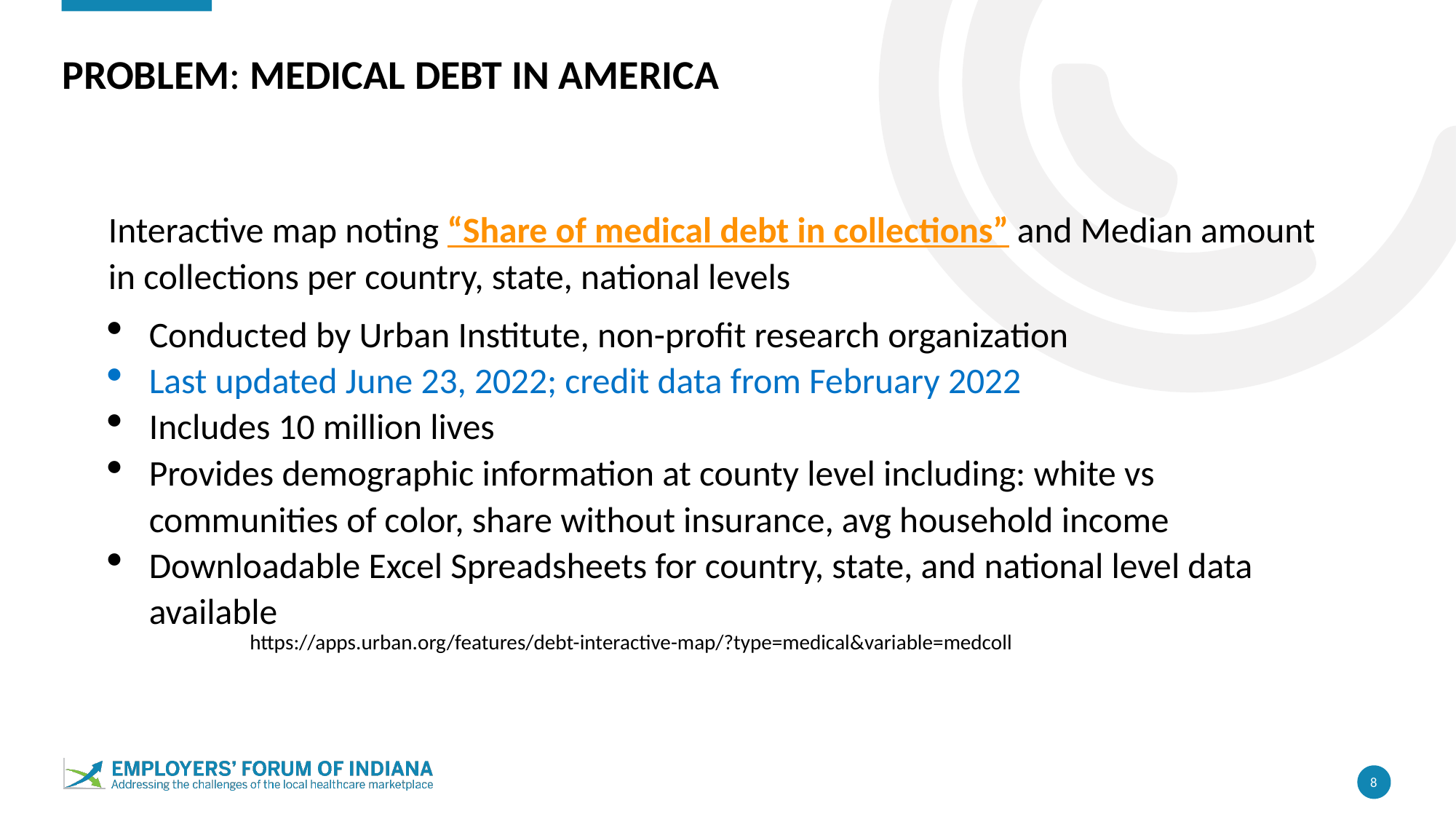

# PROBLEM: MEDICAL Debt in America
Interactive map noting “Share of medical debt in collections” and Median amount in collections per country, state, national levels
Conducted by Urban Institute, non-profit research organization
Last updated June 23, 2022; credit data from February 2022
Includes 10 million lives
Provides demographic information at county level including: white vs communities of color, share without insurance, avg household income
Downloadable Excel Spreadsheets for country, state, and national level data available

https://apps.urban.org/features/debt-interactive-map/?type=medical&variable=medcoll
8